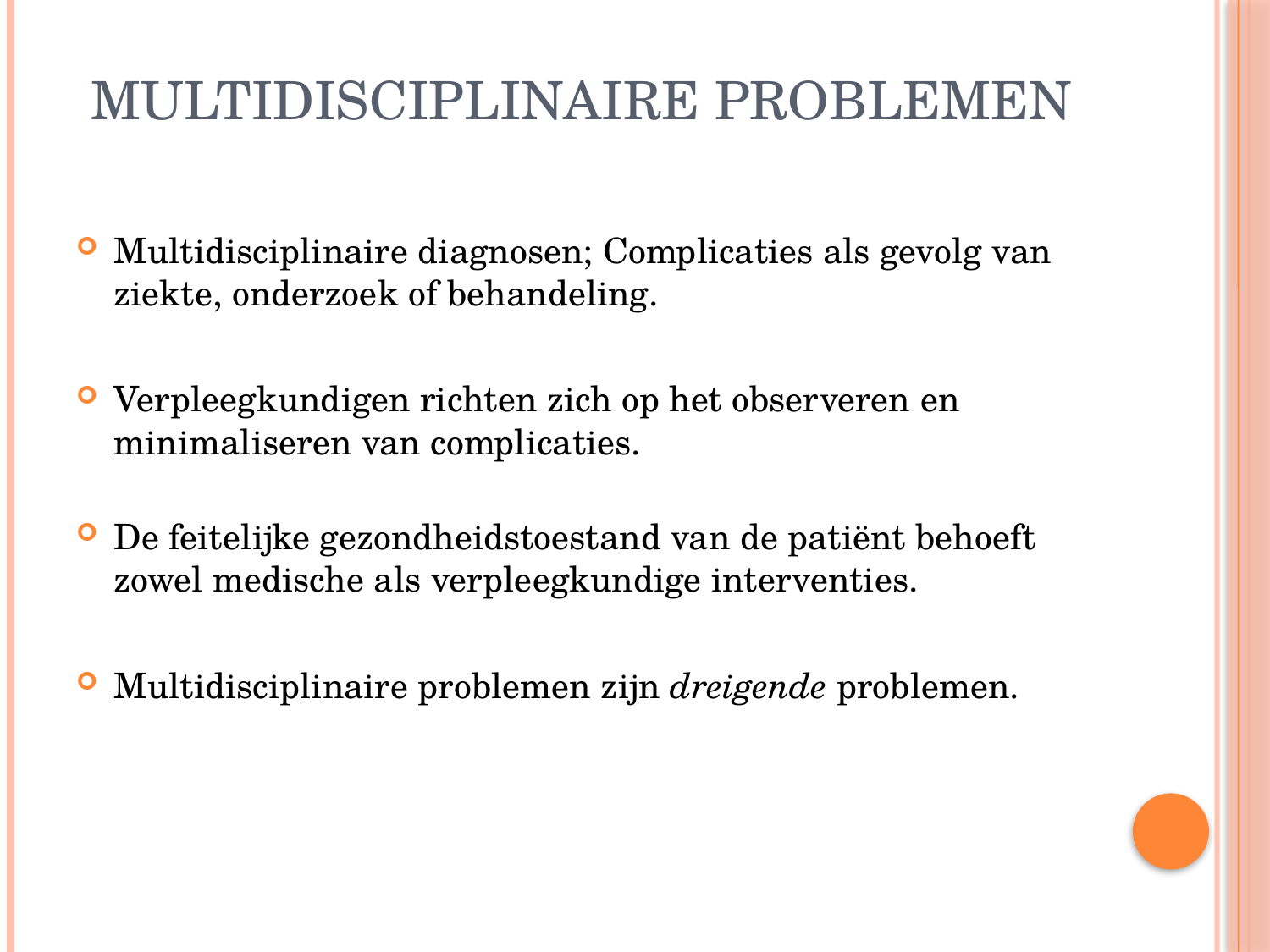

# Multidisciplinaire problemen
Multidisciplinaire diagnosen; Complicaties als gevolg van ziekte, onderzoek of behandeling.

Verpleegkundigen richten zich op het observeren en minimaliseren van complicaties.
De feitelijke gezondheidstoestand van de patiënt behoeft zowel medische als verpleegkundige interventies.

Multidisciplinaire problemen zijn dreigende problemen.